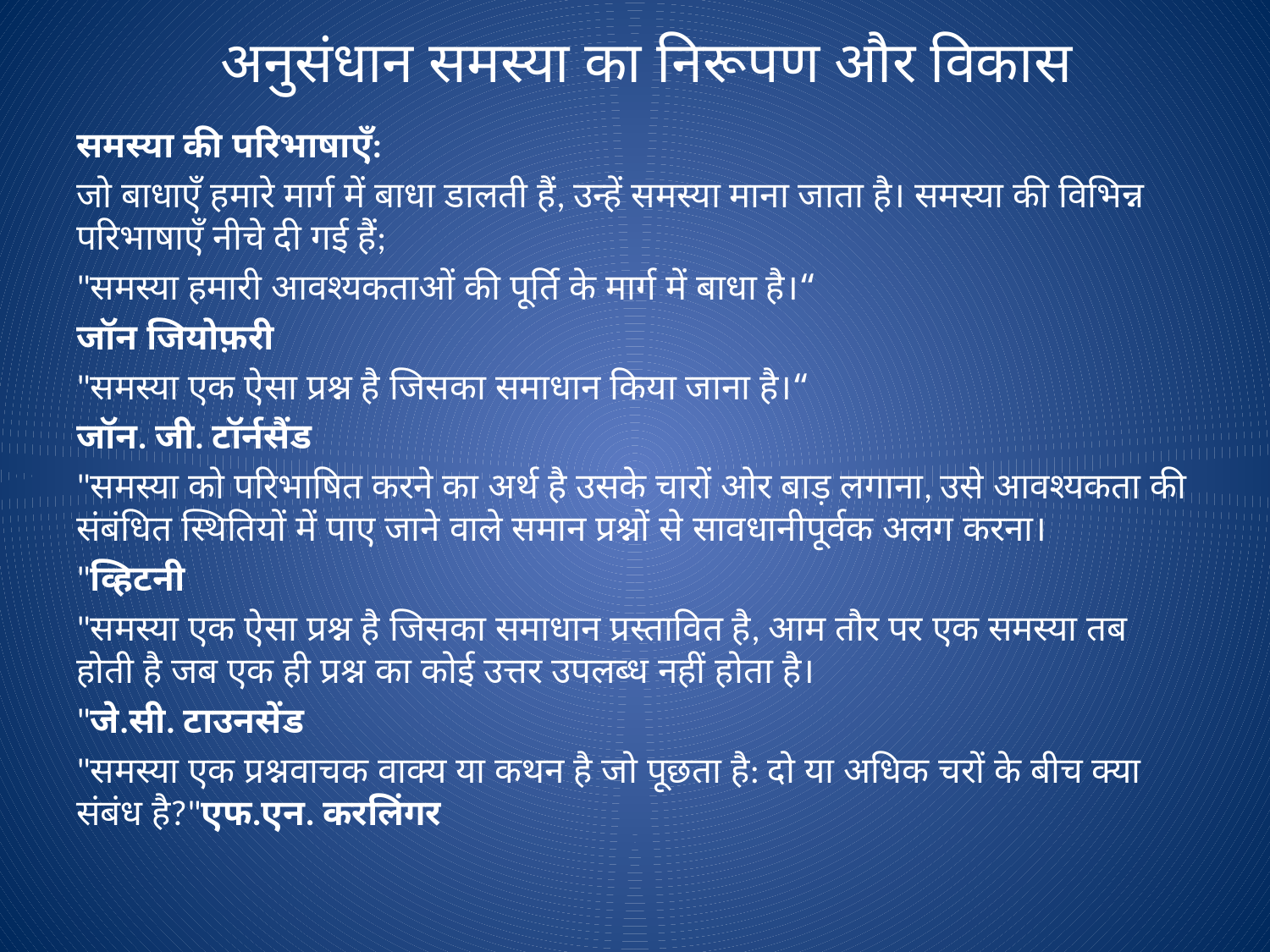

# अनुसंधान समस्या का निरूपण और विकास
समस्या की परिभाषाएँ:
जो बाधाएँ हमारे मार्ग में बाधा डालती हैं, उन्हें समस्या माना जाता है। समस्या की विभिन्न परिभाषाएँ नीचे दी गई हैं;
"समस्या हमारी आवश्यकताओं की पूर्ति के मार्ग में बाधा है।“
जॉन जियोफ़री
"समस्या एक ऐसा प्रश्न है जिसका समाधान किया जाना है।“
जॉन. जी. टॉर्नसैंड
"समस्या को परिभाषित करने का अर्थ है उसके चारों ओर बाड़ लगाना, उसे आवश्यकता की संबंधित स्थितियों में पाए जाने वाले समान प्रश्नों से सावधानीपूर्वक अलग करना।
"व्हिटनी
"समस्या एक ऐसा प्रश्न है जिसका समाधान प्रस्तावित है, आम तौर पर एक समस्या तब होती है जब एक ही प्रश्न का कोई उत्तर उपलब्ध नहीं होता है।
"जे.सी. टाउनसेंड
"समस्या एक प्रश्नवाचक वाक्य या कथन है जो पूछता है: दो या अधिक चरों के बीच क्या संबंध है?"एफ.एन. करलिंगर